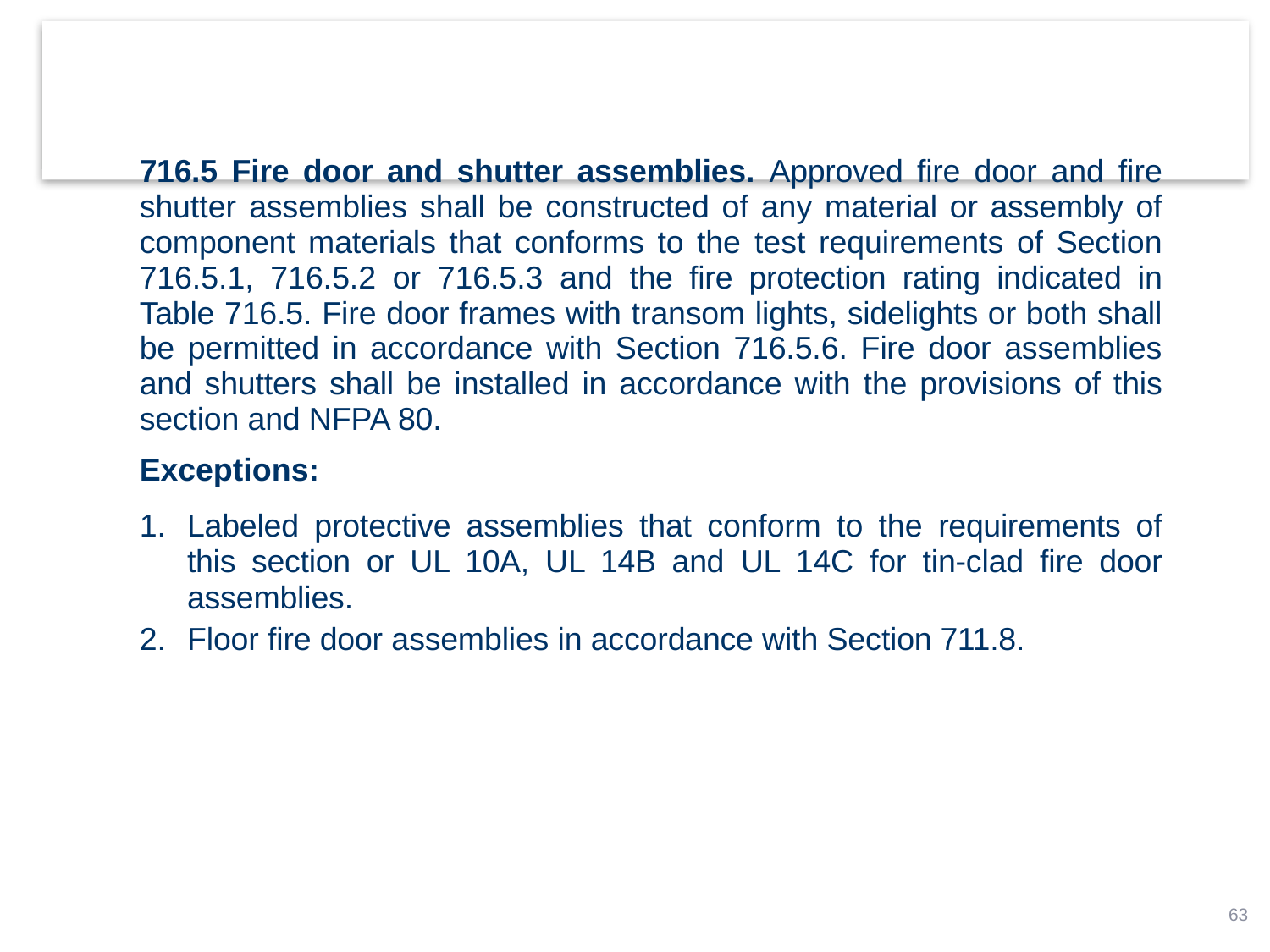

716.5 Fire door and shutter assemblies. Approved fire door and fire shutter assemblies shall be constructed of any mate­rial or assembly of component materials that conforms to the test requirements of Section 716.5.1, 716.5.2 or 716.5.3 and the fire protection rating indicated in Table 716.5. Fire door frames with transom lights, sidelights or both shall be permit­ted in accordance with Section 716.5.6. Fire door assemblies and shutters shall be installed in accordance with the provi­sions of this section and NFPA 80.
Exceptions:
Labeled protective assemblies that conform to the requirements of this section or UL 10A, UL 14B and UL 14C for tin-clad fire door assemblies.
Floor fire door assemblies in accordance with Sec­tion 711.8.